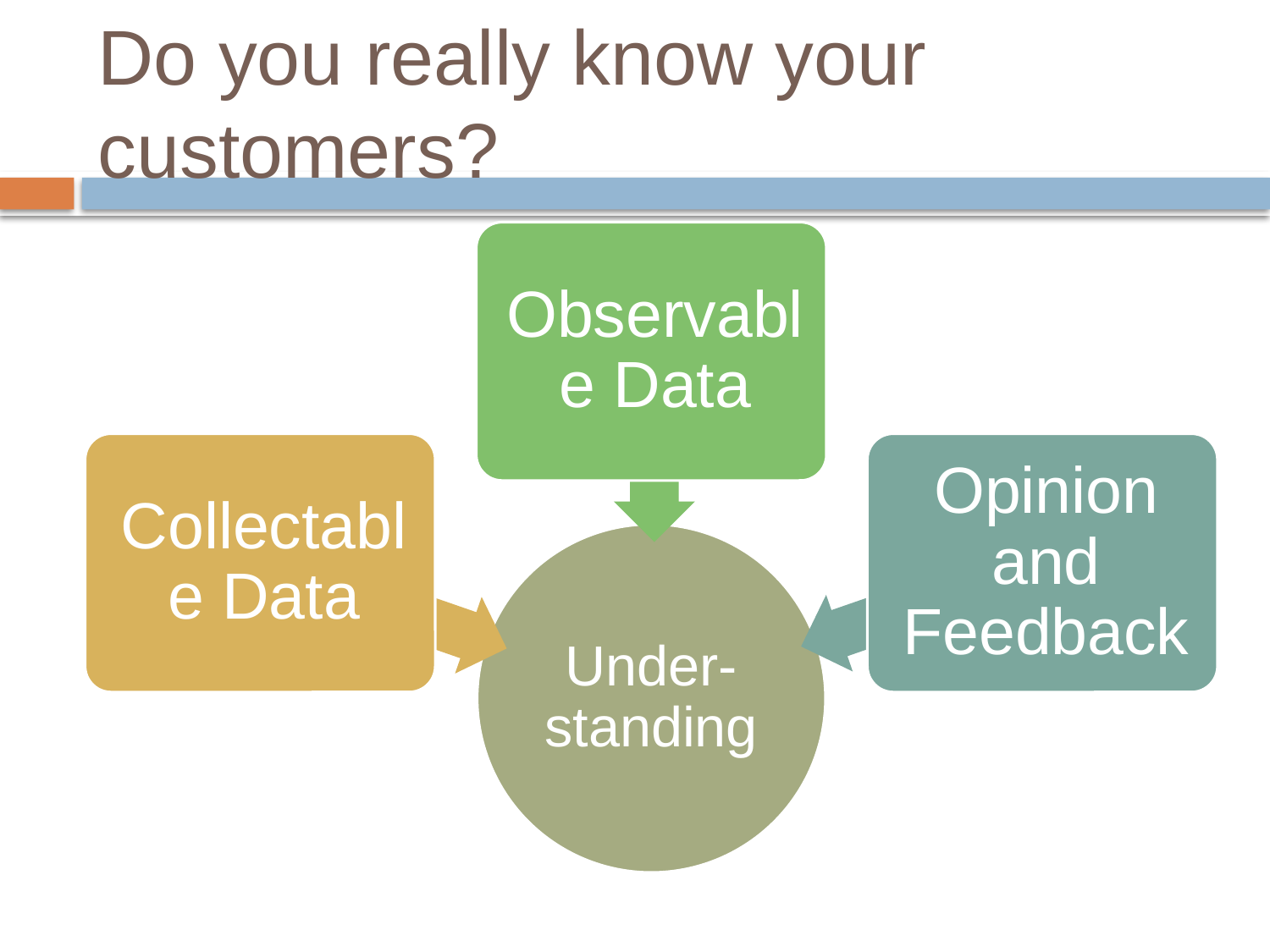

# Do you really know your customers?
Under-standing
Collectable Data
Observable Data
Opinion and Feedback